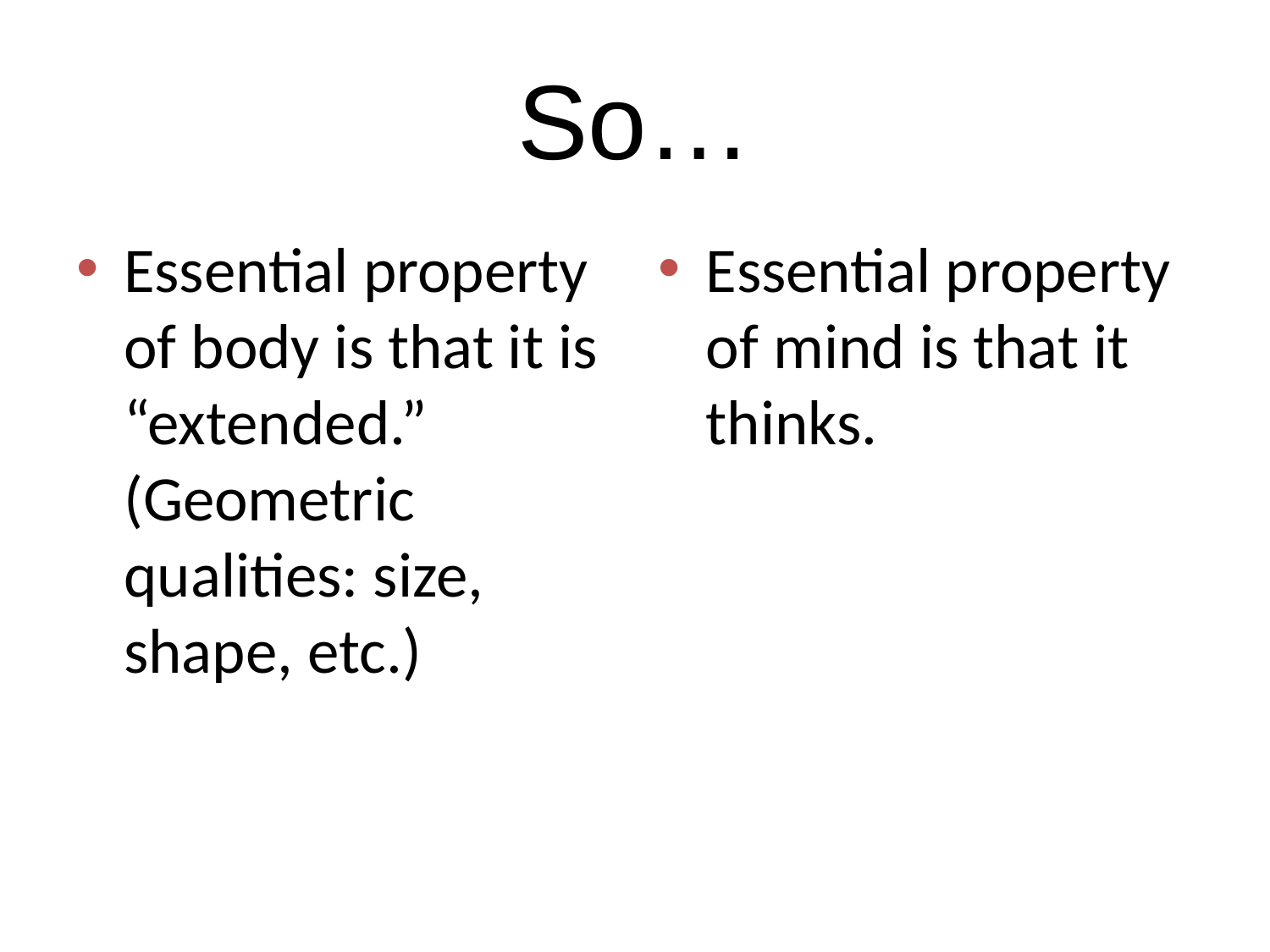

# So…
Essential property of body is that it is “extended.” (Geometric qualities: size, shape, etc.)
Essential property of mind is that it thinks.
7